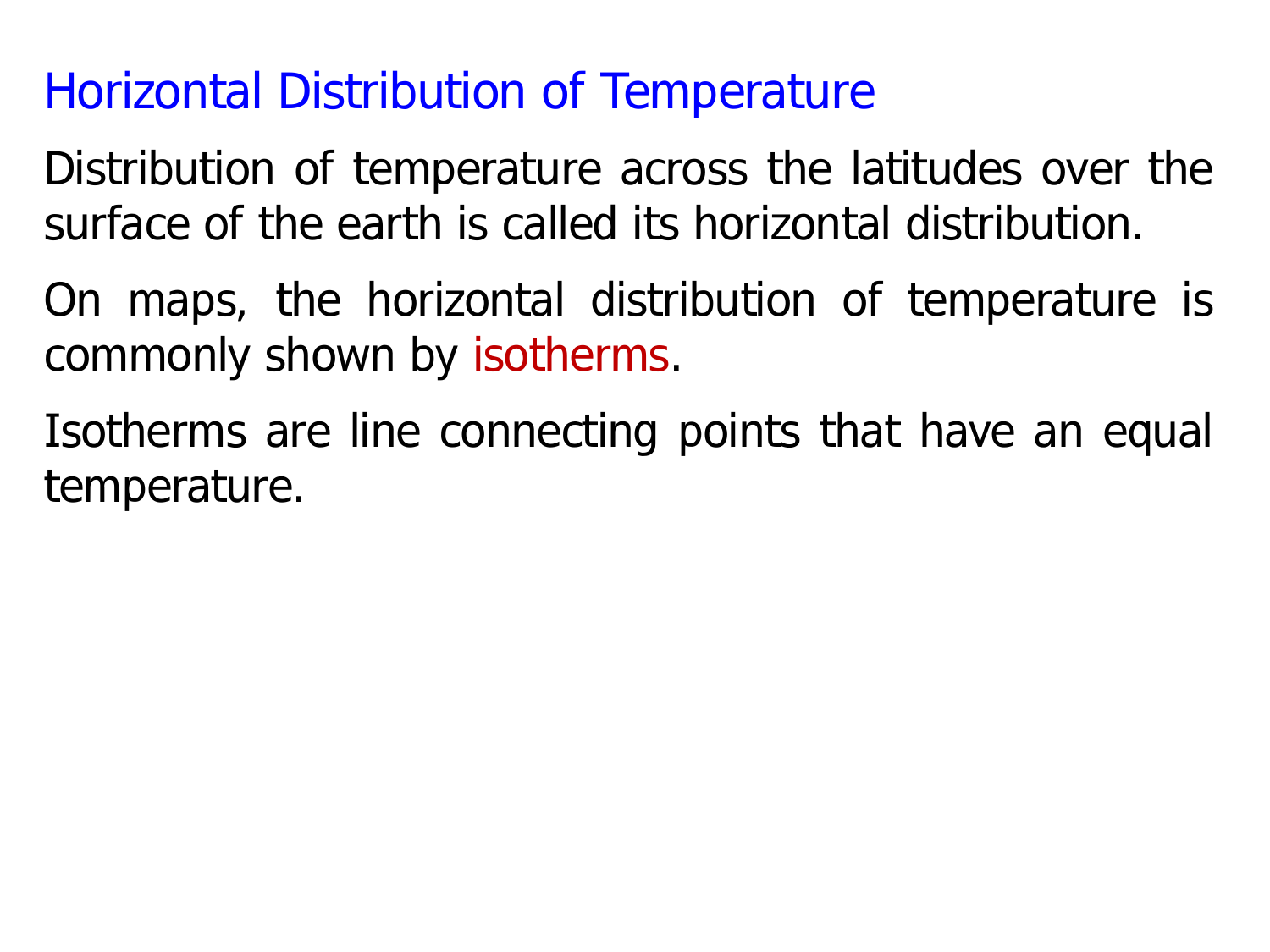

Horizontal Distribution of Temperature
Distribution of temperature across the latitudes over the surface of the earth is called its horizontal distribution.
On maps, the horizontal distribution of temperature is commonly shown by isotherms.
Isotherms are line connecting points that have an equal temperature.